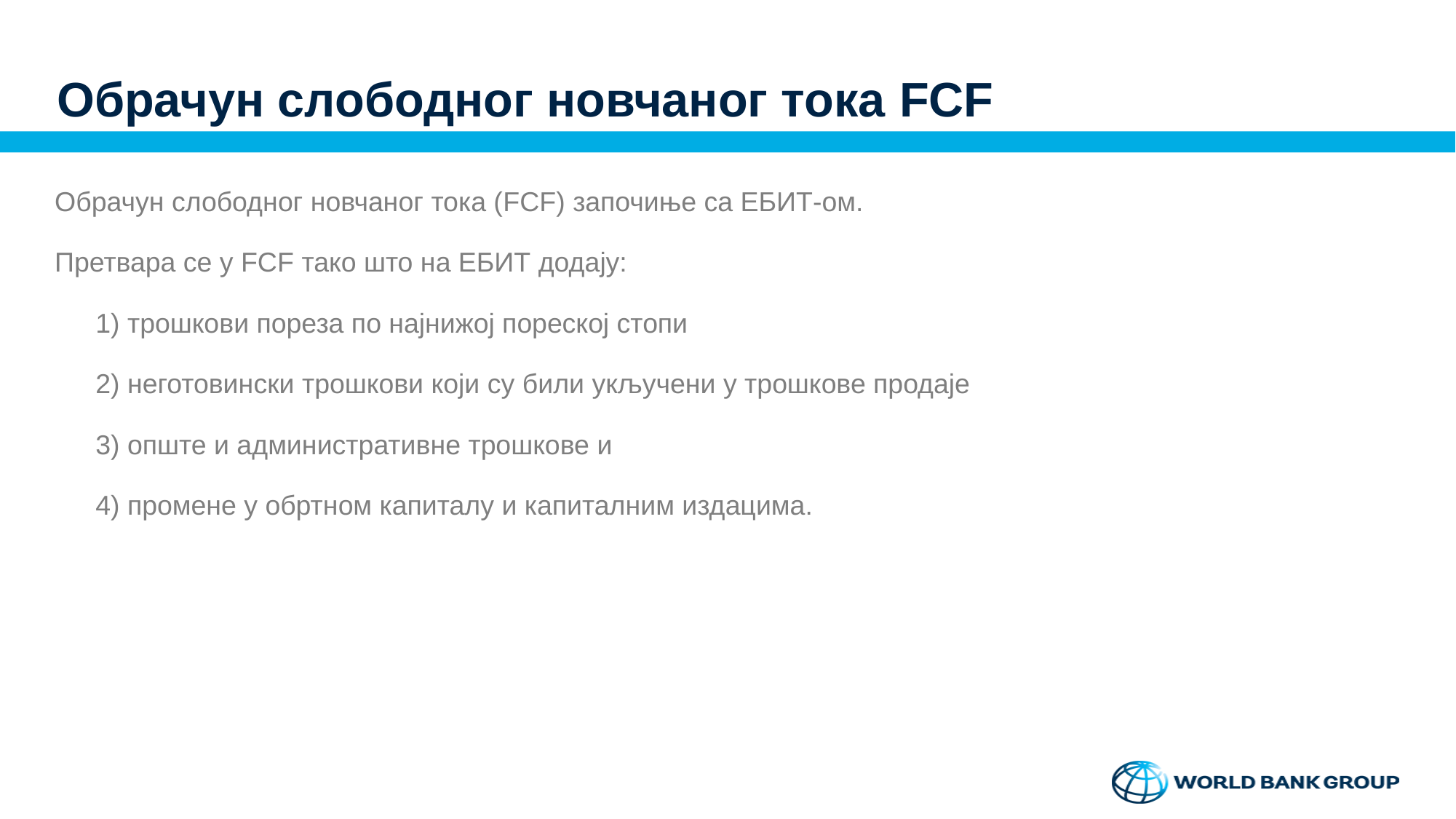

# Обрачун слободног новчаног тока FCF
Обрачун слободног новчаног тока (FCF) започиње са ЕБИТ-ом.
Претвара се у FCF тако што на ЕБИТ додају:
	1) трошкови пореза по најнижој пореској стопи
	2) неготовински трошкови који су били укључени у трошкове продаје
	3) опште и административне трошкове и
	4) промене у обртном капиталу и капиталним издацима.